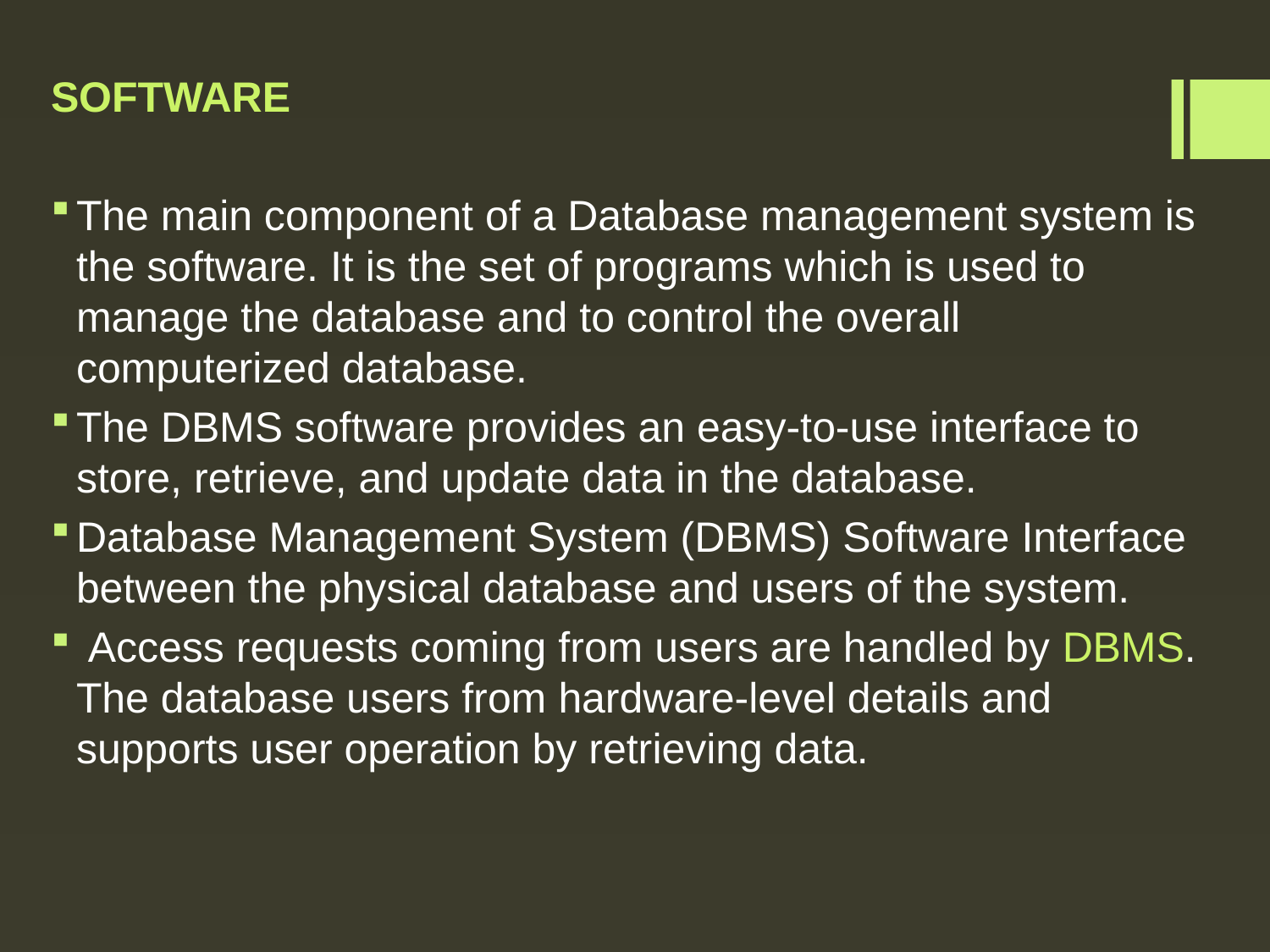

SOFTWARE

The main component of a Database management system is the software. It is the set of programs which is used to manage the database and to control the overall computerized database.
The DBMS software provides an easy-to-use interface to store, retrieve, and update data in the database.
Database Management System (DBMS) Software Interface between the physical database and users of the system.
 Access requests coming from users are handled by DBMS. The database users from hardware-level details and supports user operation by retrieving data.